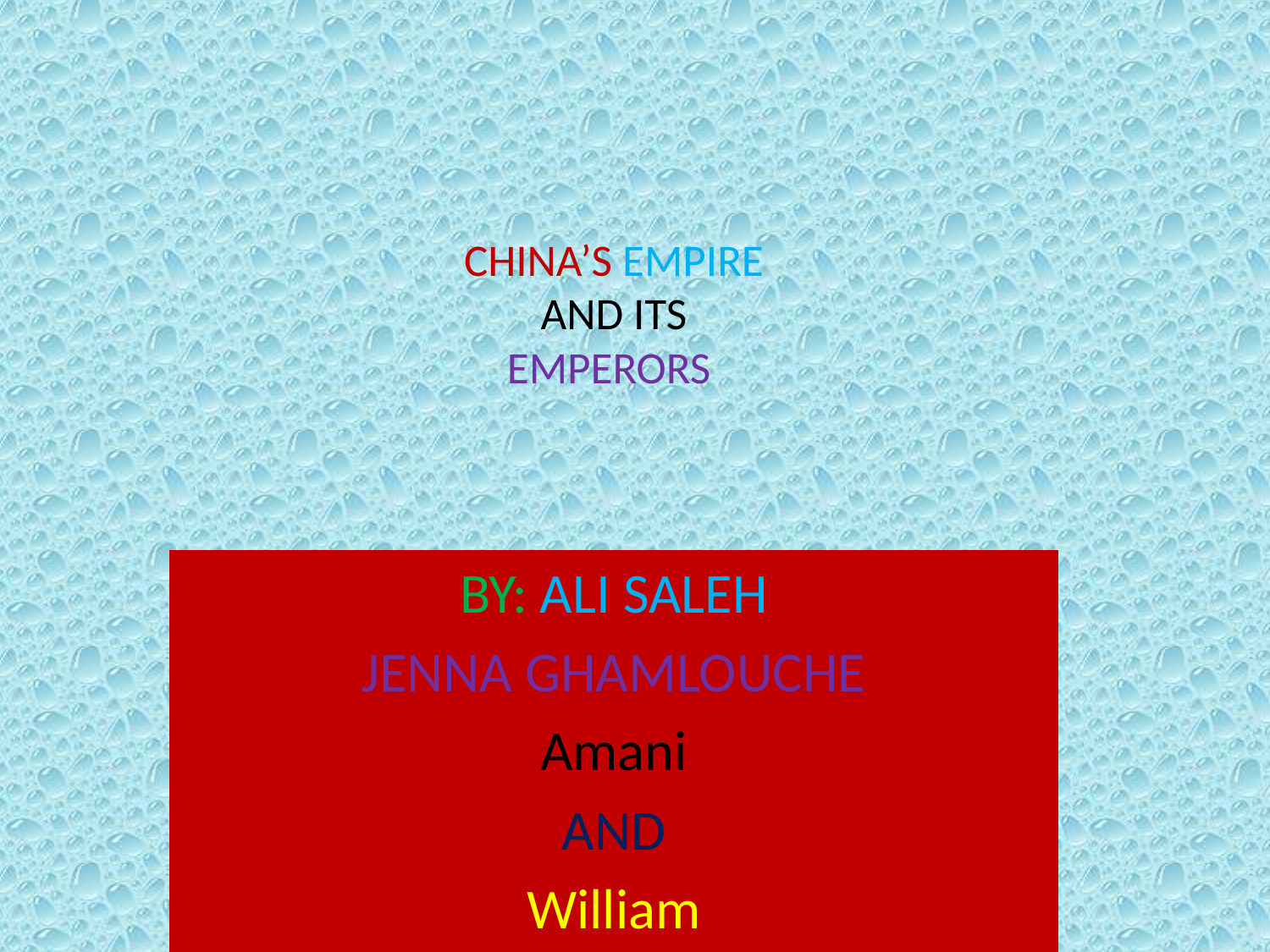

# CHINA’S EMPIRE AND ITS EMPERORS
BY: ALI SALEH
JENNA GHAMLOUCHE
Amani
AND
William